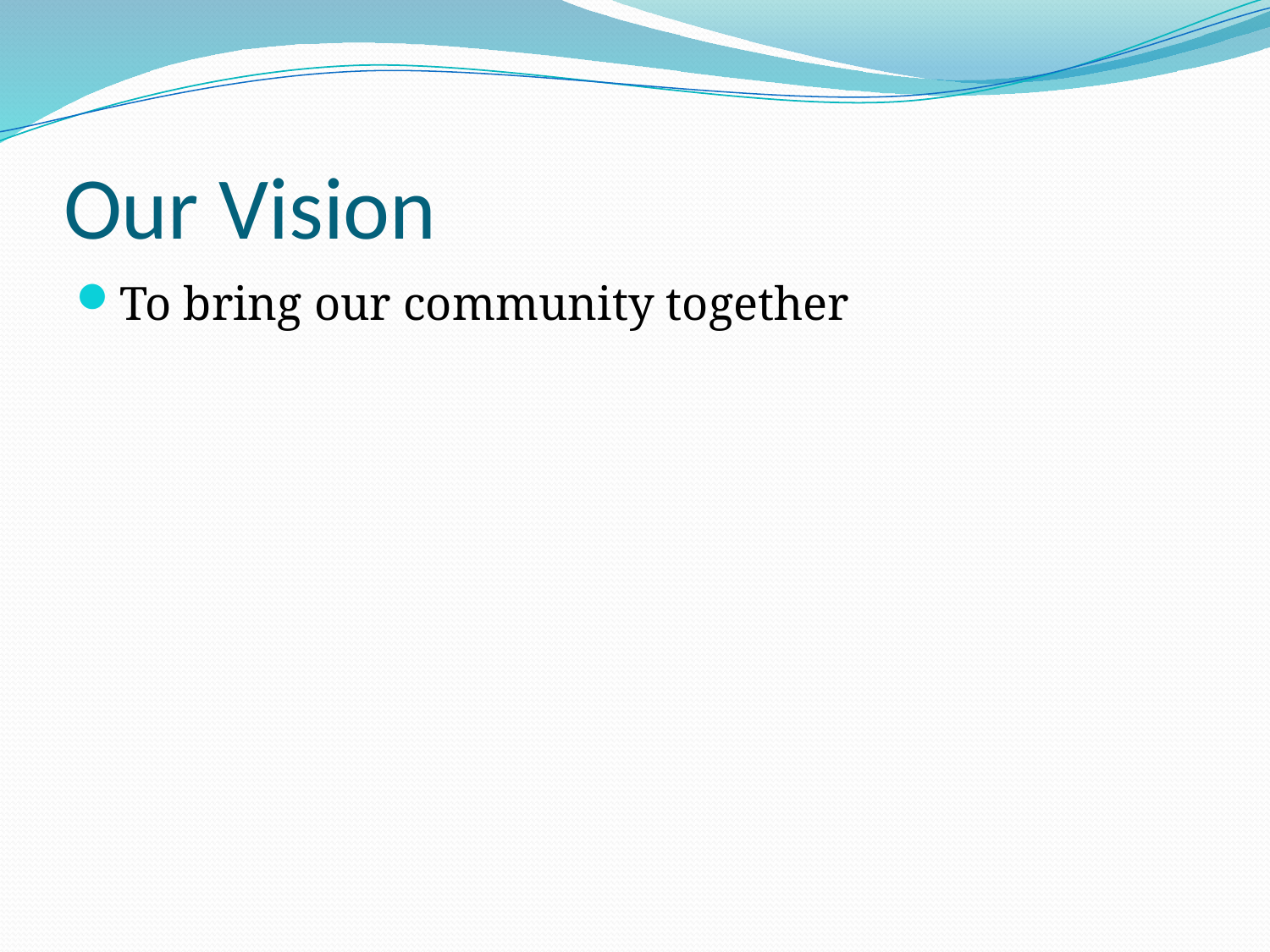

# Our Vision
To bring our community together